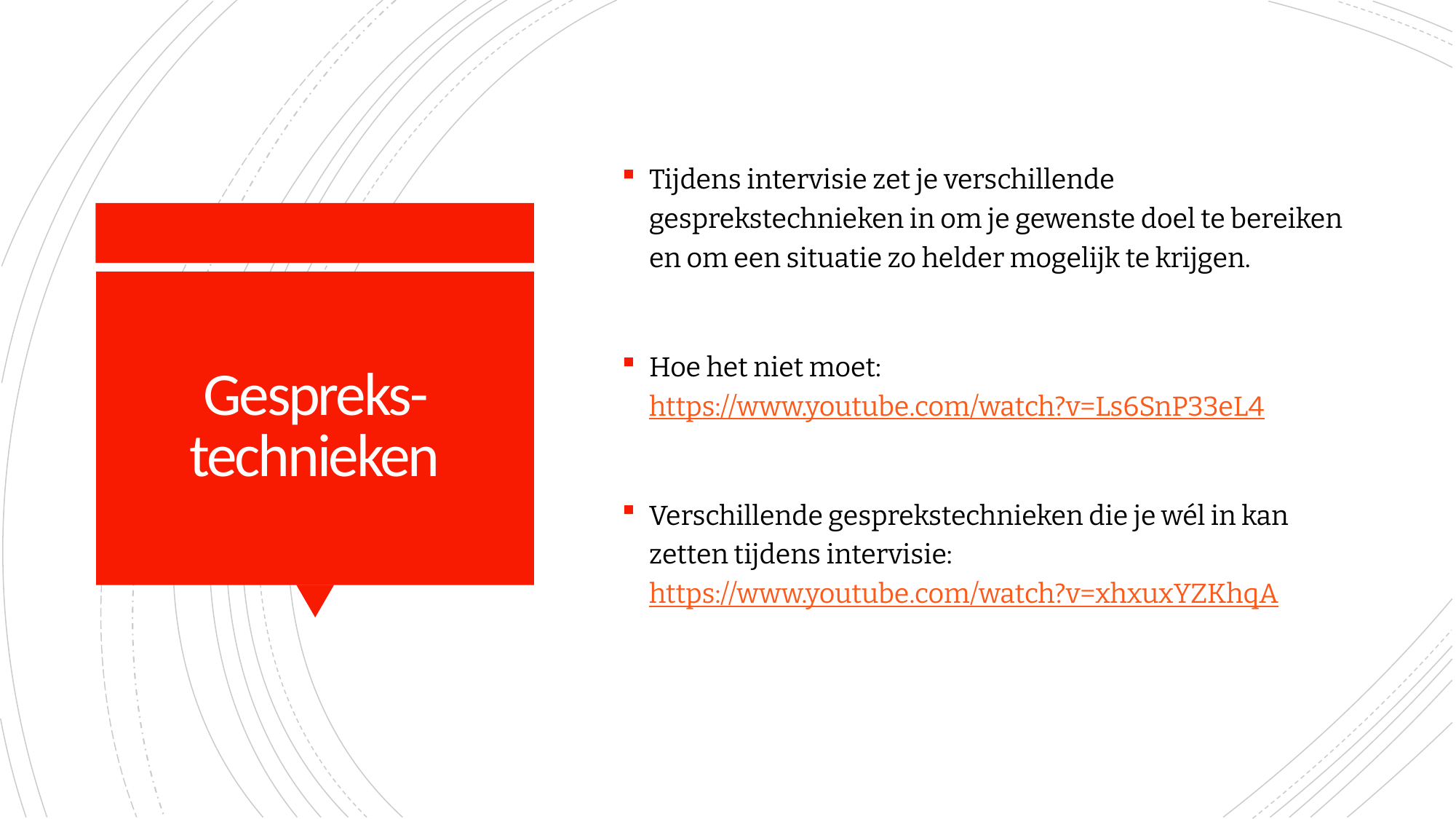

Tijdens intervisie zet je verschillende gesprekstechnieken in om je gewenste doel te bereiken en om een situatie zo helder mogelijk te krijgen.

Hoe het niet moet: https://www.youtube.com/watch?v=Ls6SnP33eL4

Verschillende gesprekstechnieken die je wél in kan zetten tijdens intervisie: https://www.youtube.com/watch?v=xhxuxYZKhqA

# Gespreks-technieken